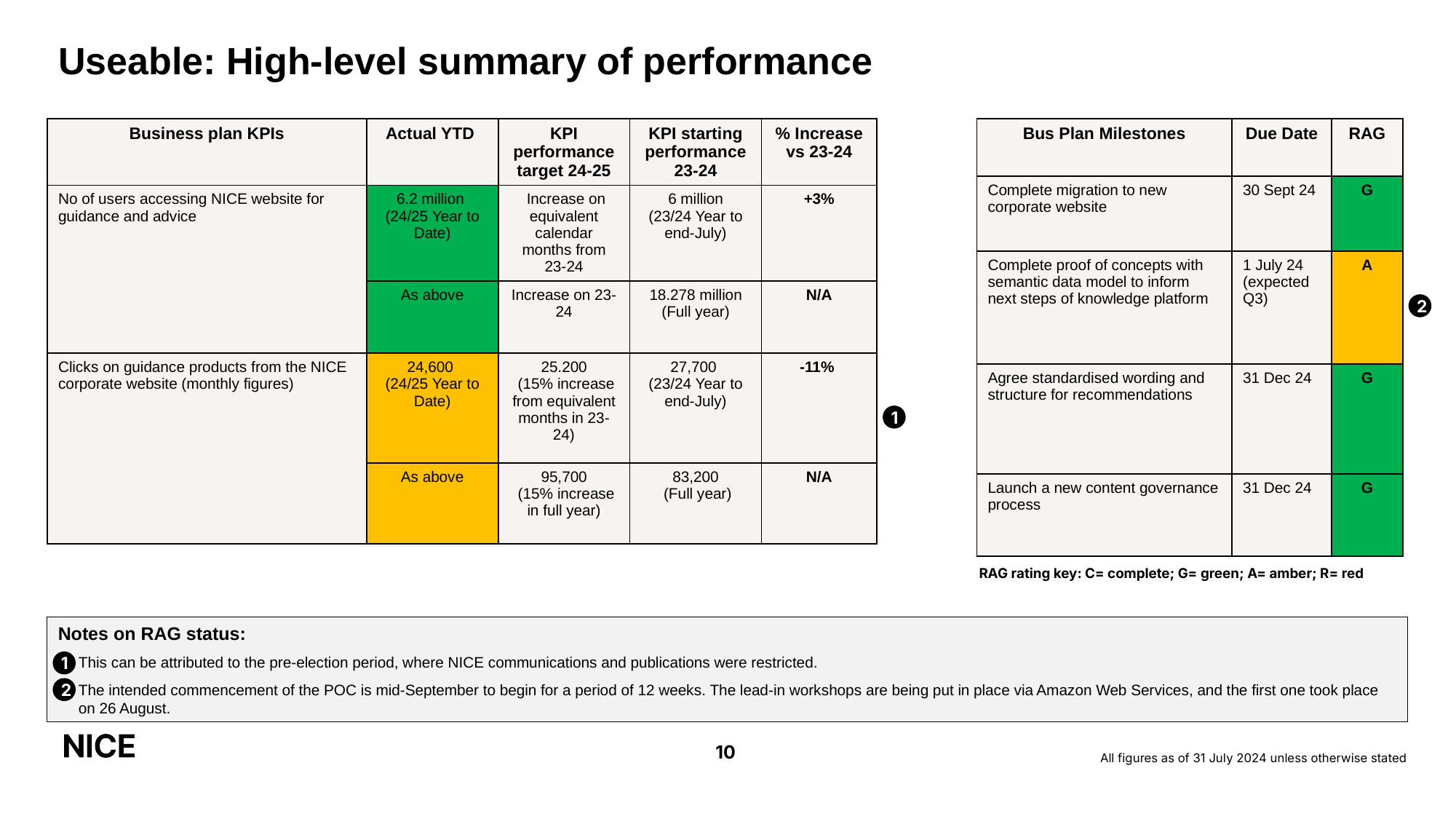

# Useable: High-level summary of performance
| Business plan KPIs | Actual YTD | KPI performance target 24-25 | KPI starting performance 23-24 | % Increase vs 23-24 |
| --- | --- | --- | --- | --- |
| No of users accessing NICE website for guidance and advice | 6.2 million (24/25 Year to Date) | Increase on equivalent calendar months from 23-24 | 6 million (23/24 Year to end-July) | +3% |
|  | As above | Increase on 23-24 | 18.278 million (Full year) | N/A |
| Clicks on guidance products from the NICE corporate website (monthly figures) | 24,600 (24/25 Year to Date) | 25.200  (15% increase from equivalent months in 23-24) | 27,700 (23/24 Year to end-July) | -11% |
|  | As above | 95,700  (15% increase in full year) | 83,200  (Full year) | N/A |
| Bus Plan Milestones | Due Date | RAG |
| --- | --- | --- |
| Complete migration to new corporate website | 30 Sept 24 | G |
| Complete proof of concepts with semantic data model to inform next steps of knowledge platform | 1 July 24 (expected Q3) | A |
| Agree standardised wording and structure for recommendations | 31 Dec 24 | G |
| Launch a new content governance process | 31 Dec 24 | G |
2
1
RAG rating key: C= complete; G= green; A= amber; R= red
Notes on RAG status:
This can be attributed to the pre-election period, where NICE communications and publications were restricted.
The intended commencement of the POC is mid-September to begin for a period of 12 weeks. The lead-in workshops are being put in place via Amazon Web Services, and the first one took place on 26 August.
1
2
All figures as of 31 July 2024 unless otherwise stated